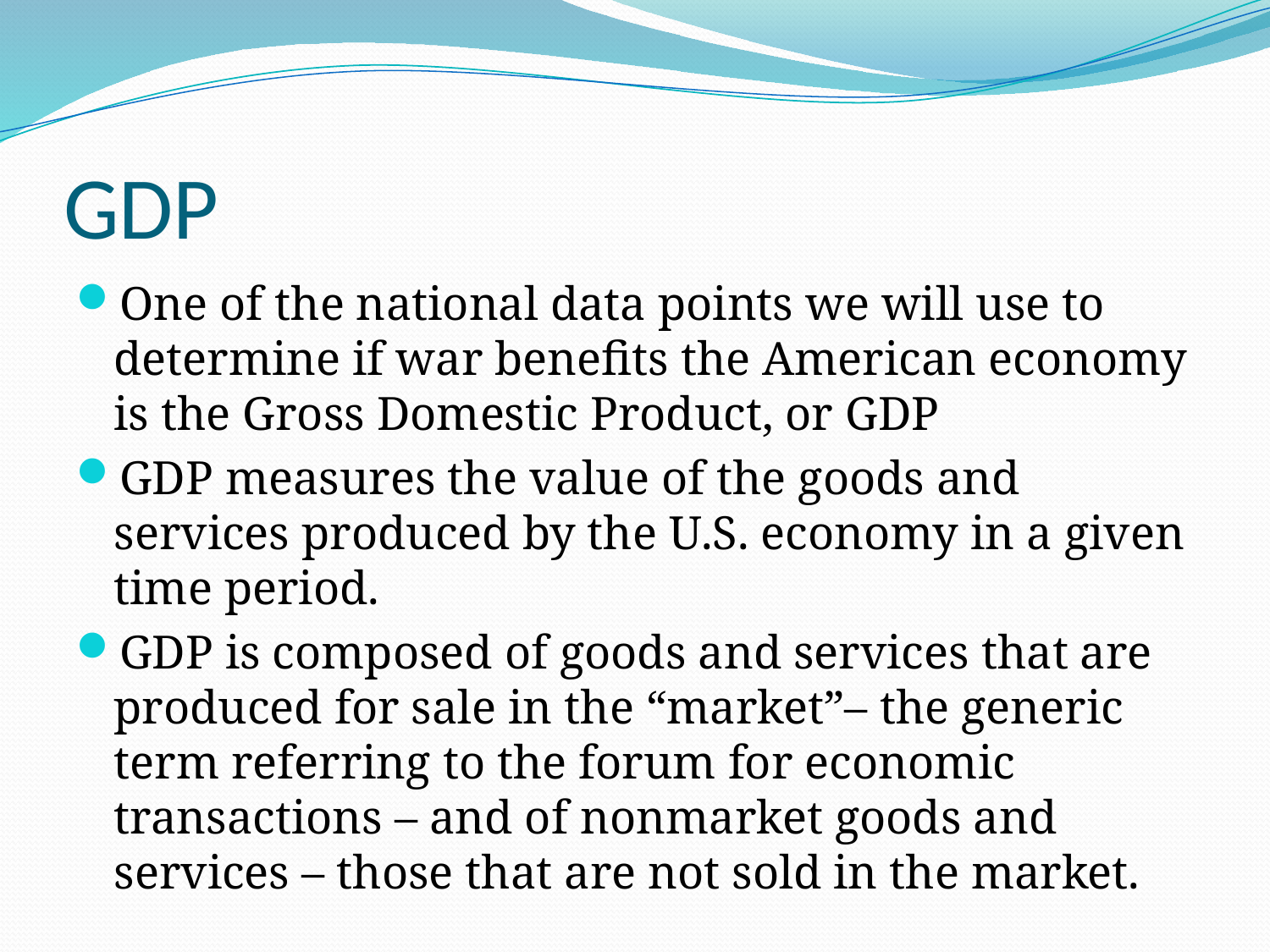

# GDP
One of the national data points we will use to determine if war benefits the American economy is the Gross Domestic Product, or GDP
GDP measures the value of the goods and services produced by the U.S. economy in a given time period.
GDP is composed of goods and services that are produced for sale in the “market”– the generic term referring to the forum for economic transactions – and of nonmarket goods and services – those that are not sold in the market.